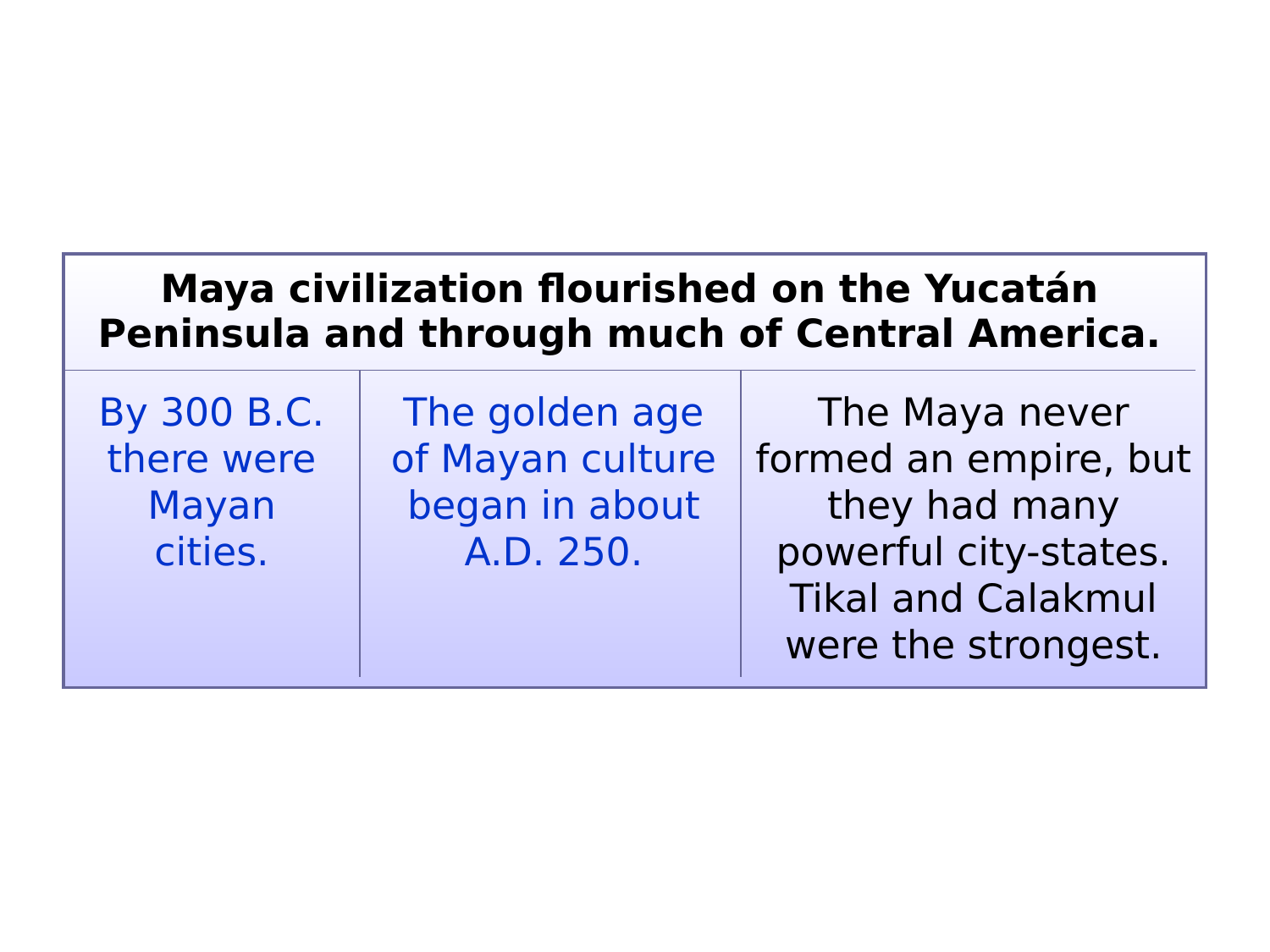

| Maya civilization flourished on the Yucatán Peninsula and through much of Central America. |  |  |
| --- | --- | --- |
|  |  |  |

By 300 B.C. there were Mayan cities.
The golden age of Mayan culture began in about A.D. 250.
The Maya never formed an empire, but they had many powerful city-states. Tikal and Calakmul were the strongest.